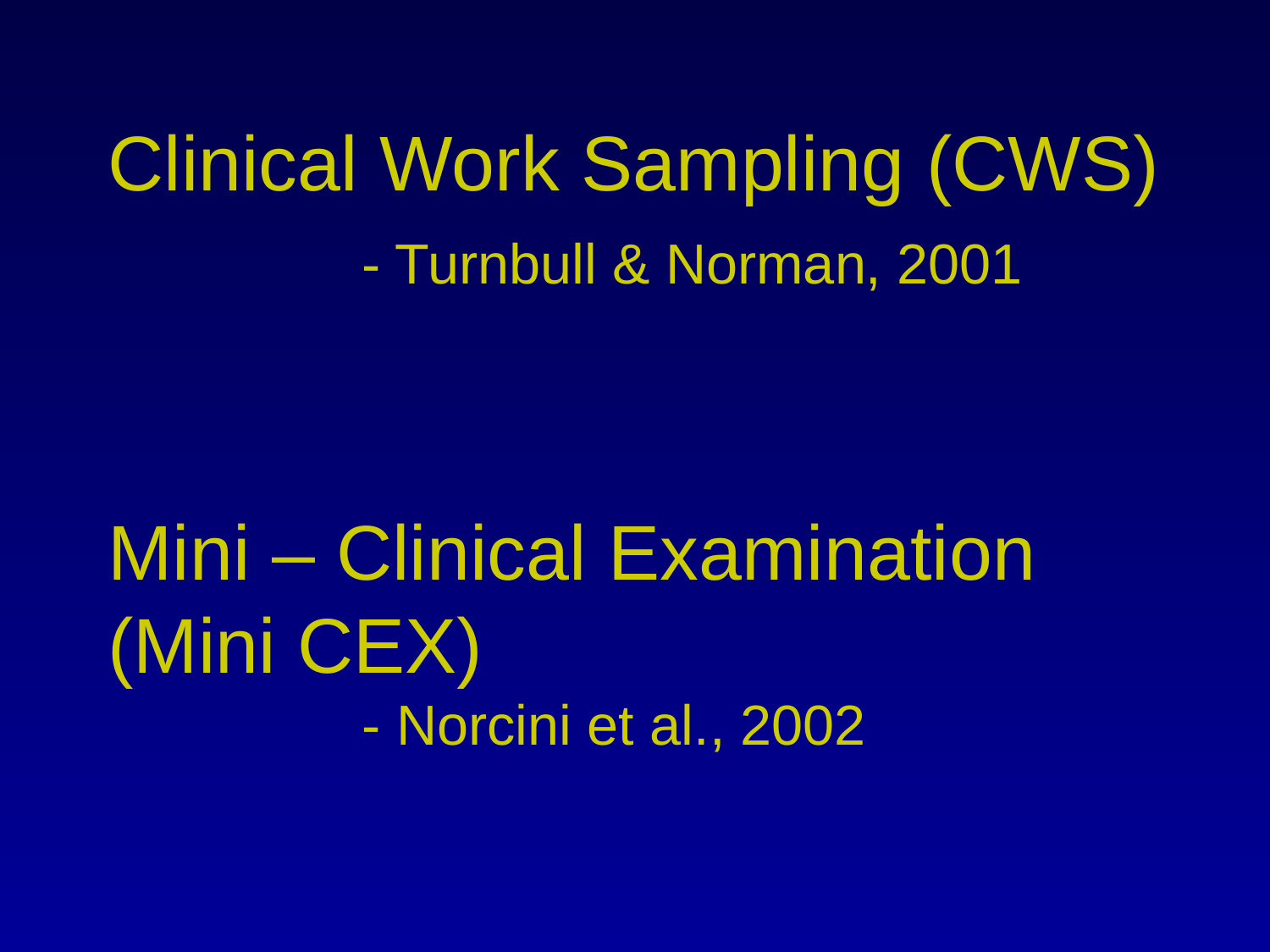

# Clinical Work Sampling (CWS) - Turnbull & Norman, 2001 Mini – Clinical Examination (Mini CEX) - Norcini et al., 2002